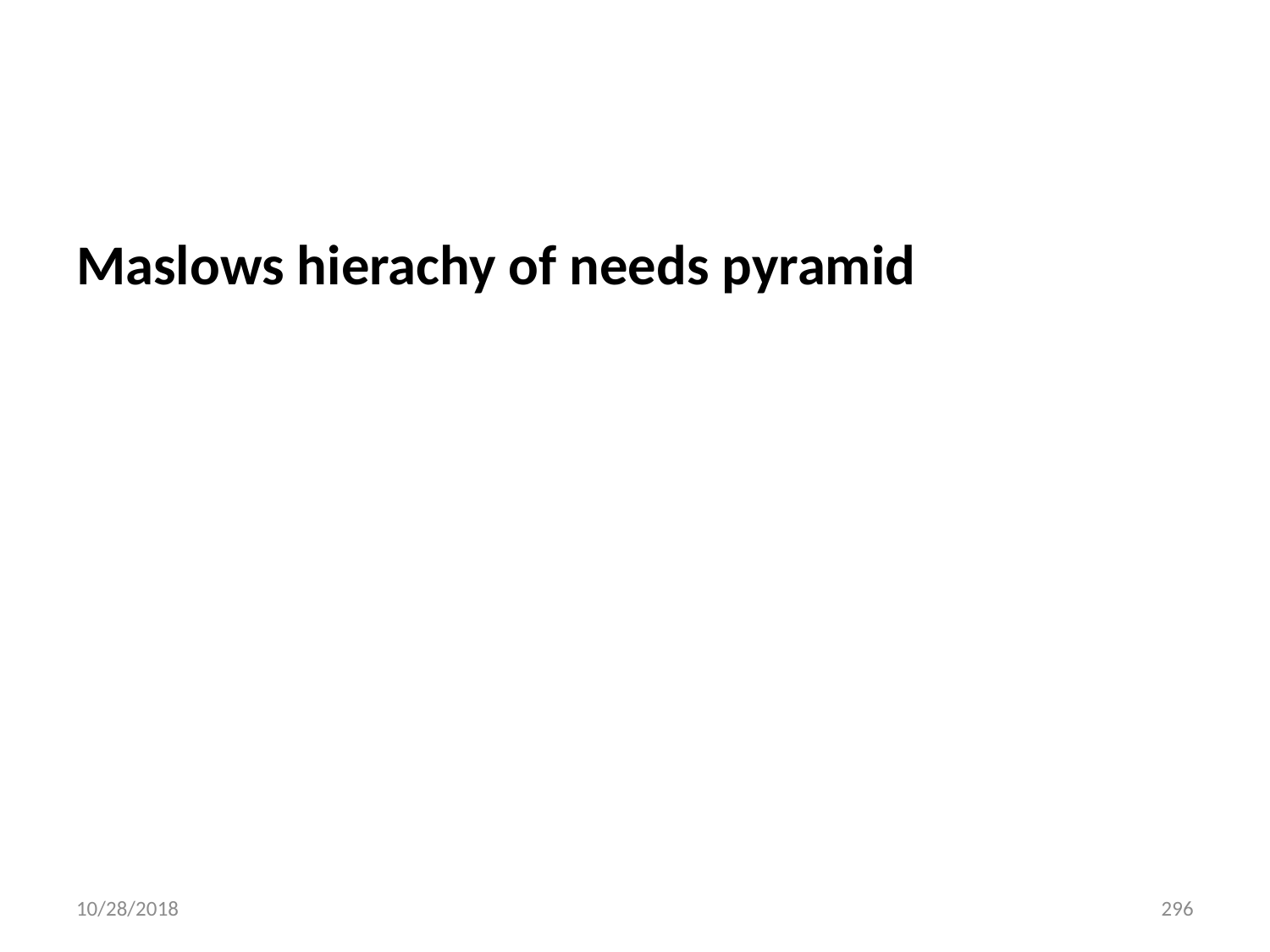

#
Maslows hierachy of needs pyramid
10/28/2018
296